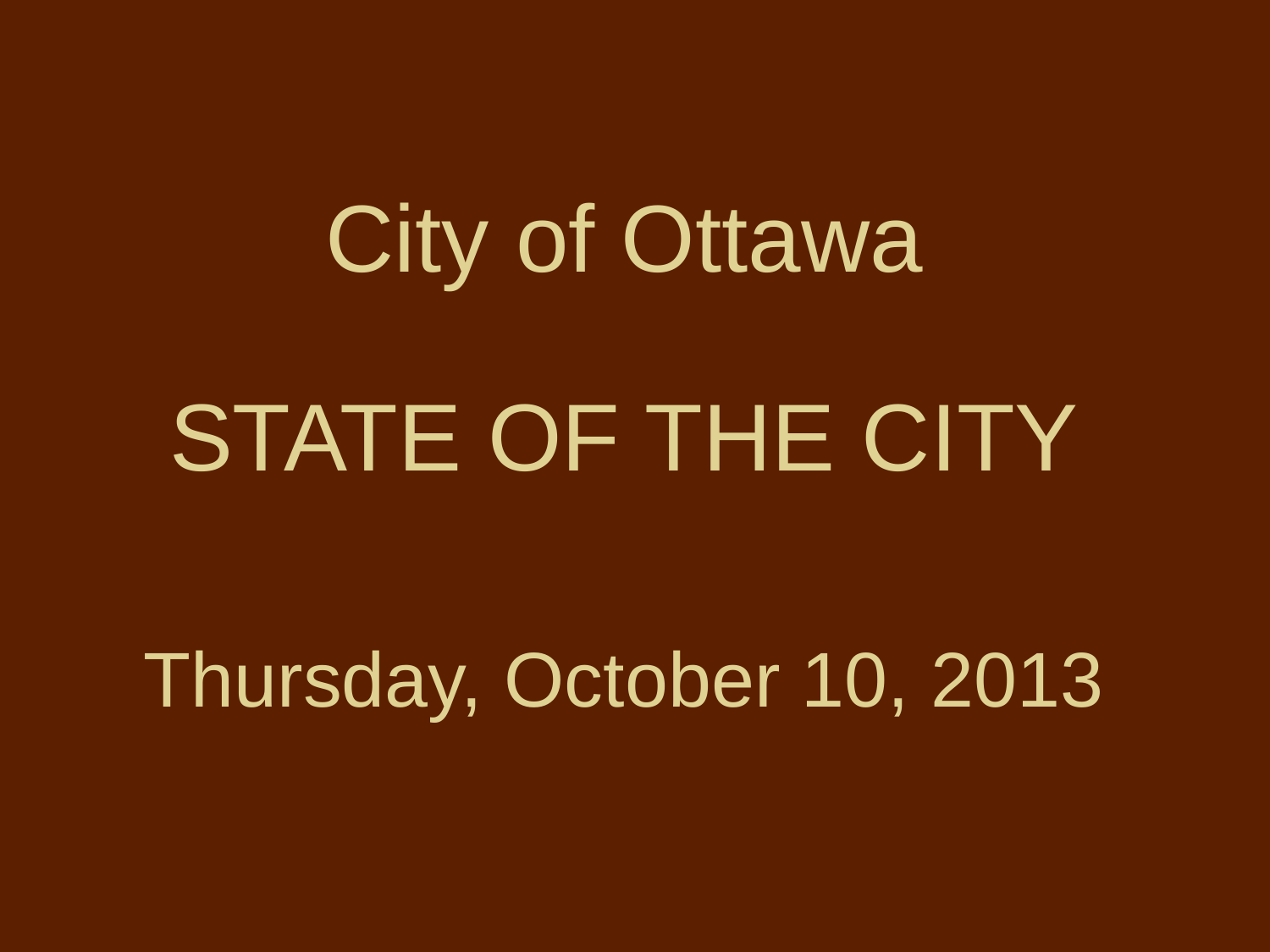

# City of Ottawa STATE OF THE CITY Thursday, October 10, 2013